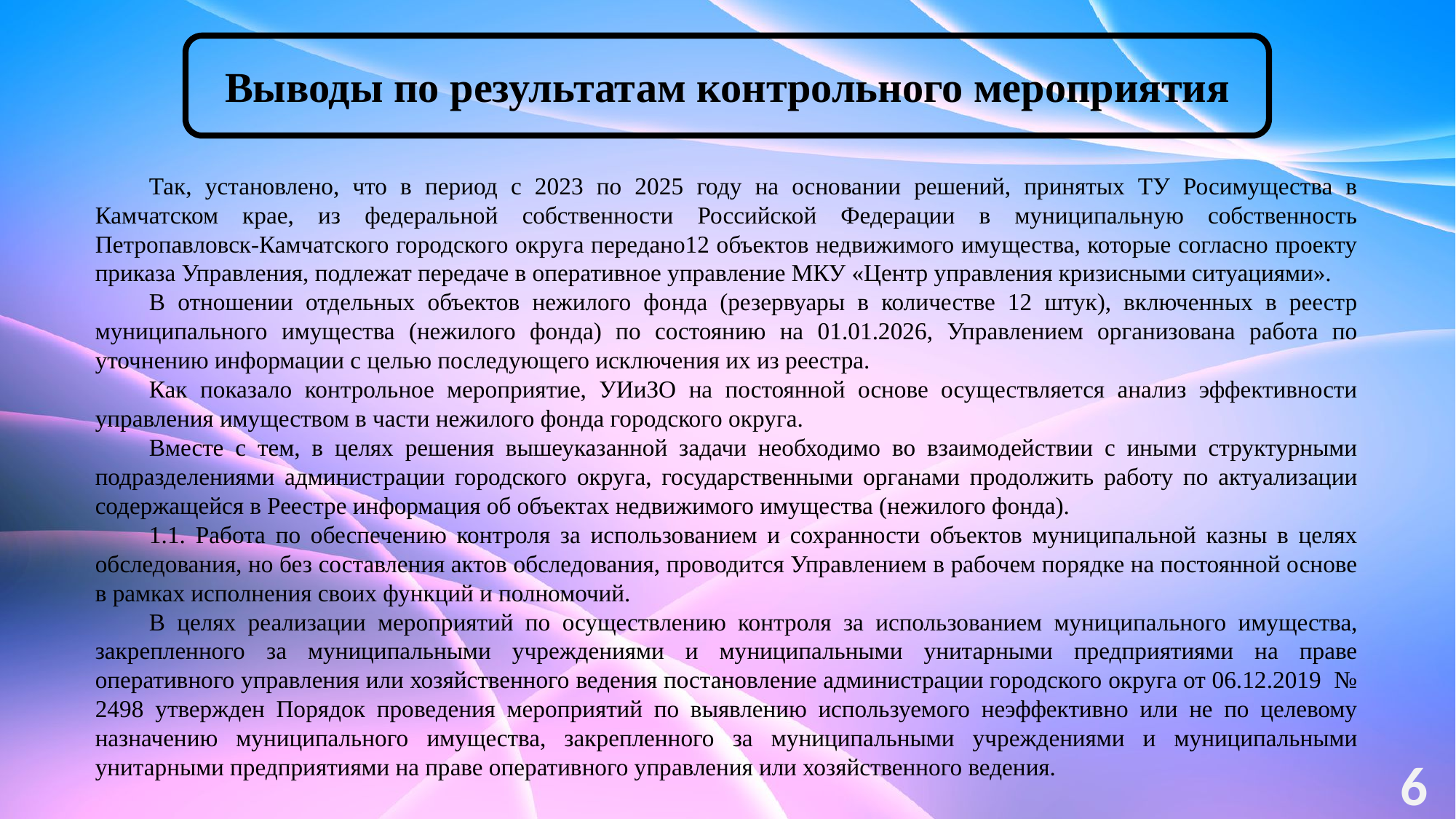

Выводы по результатам контрольного мероприятия
Так, установлено, что в период с 2023 по 2025 году на основании решений, принятых ТУ Росимущества в Камчатском крае, из федеральной собственности Российской Федерации в муниципальную собственность Петропавловск-Камчатского городского округа передано12 объектов недвижимого имущества, которые согласно проекту приказа Управления, подлежат передаче в оперативное управление МКУ «Центр управления кризисными ситуациями».
В отношении отдельных объектов нежилого фонда (резервуары в количестве 12 штук), включенных в реестр муниципального имущества (нежилого фонда) по состоянию на 01.01.2026, Управлением организована работа по уточнению информации с целью последующего исключения их из реестра.
Как показало контрольное мероприятие, УИиЗО на постоянной основе осуществляется анализ эффективности управления имуществом в части нежилого фонда городского округа.
Вместе с тем, в целях решения вышеуказанной задачи необходимо во взаимодействии с иными структурными подразделениями администрации городского округа, государственными органами продолжить работу по актуализации содержащейся в Реестре информация об объектах недвижимого имущества (нежилого фонда).
1.1. Работа по обеспечению контроля за использованием и сохранности объектов муниципальной казны в целях обследования, но без составления актов обследования, проводится Управлением в рабочем порядке на постоянной основе в рамках исполнения своих функций и полномочий.
В целях реализации мероприятий по осуществлению контроля за использованием муниципального имущества, закрепленного за муниципальными учреждениями и муниципальными унитарными предприятиями на праве оперативного управления или хозяйственного ведения постановление администрации городского округа от 06.12.2019  № 2498 утвержден Порядок проведения мероприятий по выявлению используемого неэффективно или не по целевому назначению муниципального имущества, закрепленного за муниципальными учреждениями и муниципальными унитарными предприятиями на праве оперативного управления или хозяйственного ведения.
6